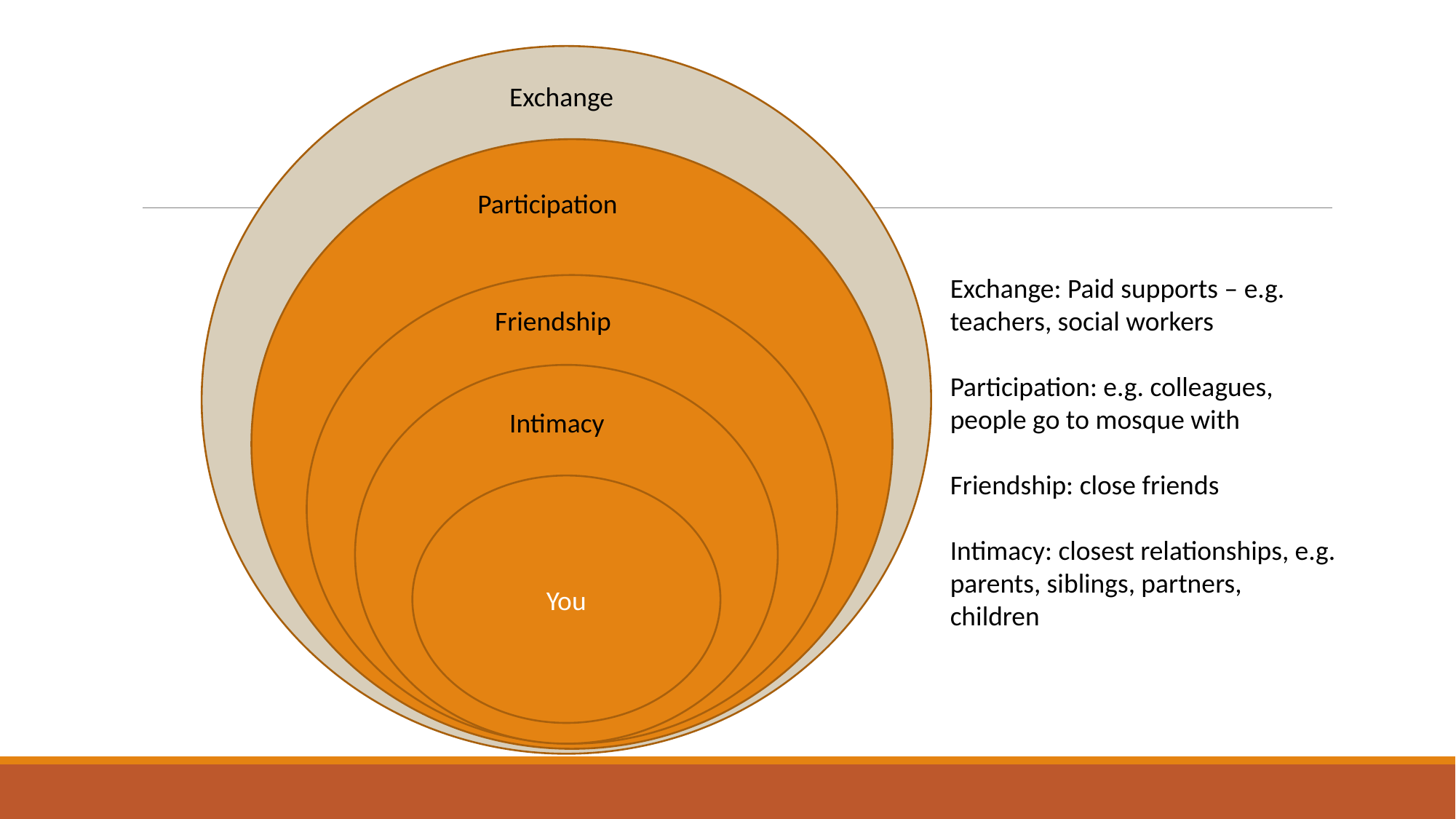

You
Exchange
You
Participation
Exchange: Paid supports – e.g. teachers, social workers

Participation: e.g. colleagues,
people go to mosque with

Friendship: close friends

Intimacy: closest relationships, e.g. parents, siblings, partners, children
You
Friendship
You
Intimacy
You